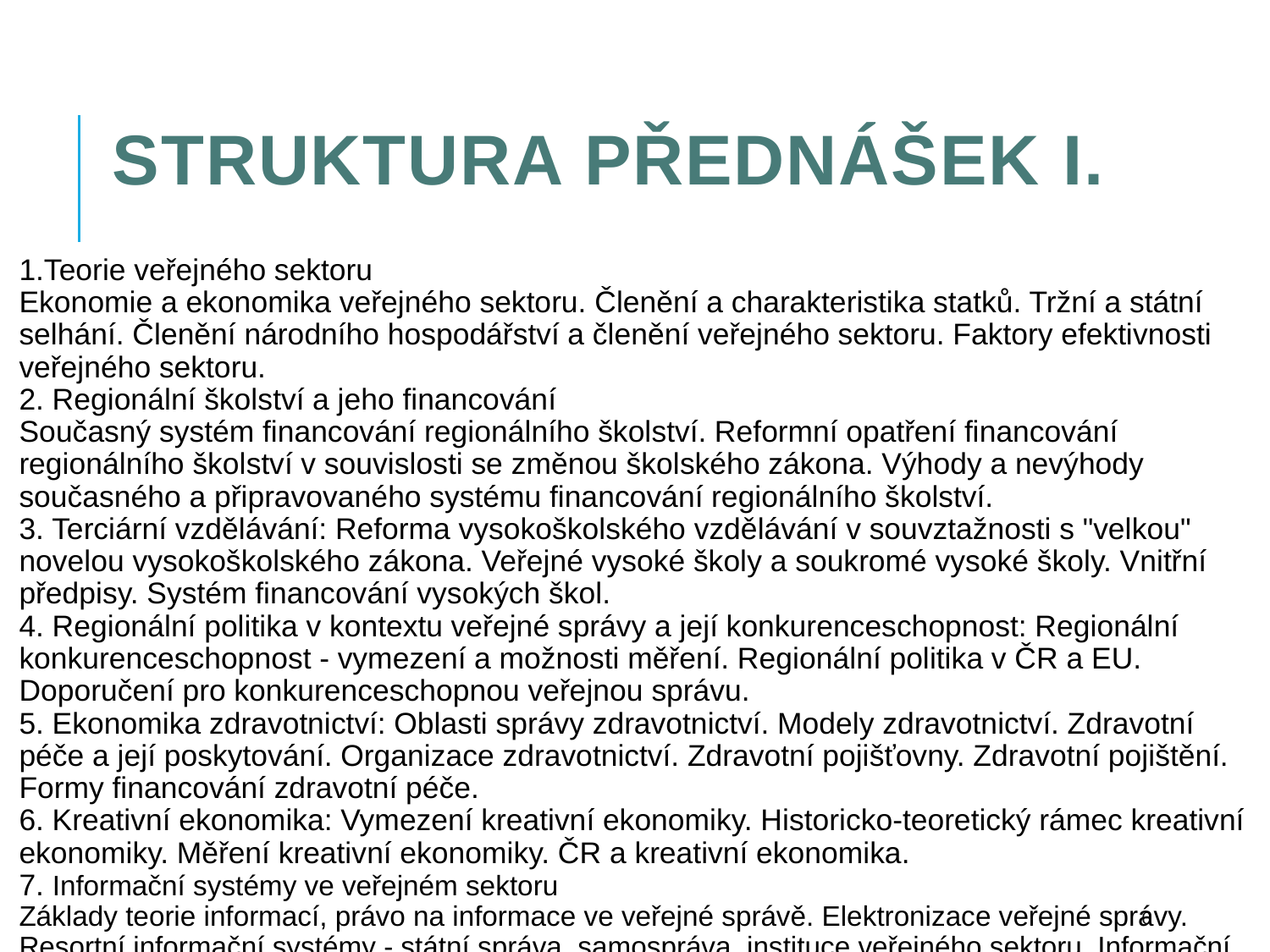

# Struktura přednášek I.
1.Teorie veřejného sektoru
Ekonomie a ekonomika veřejného sektoru. Členění a charakteristika statků. Tržní a státní selhání. Členění národního hospodářství a členění veřejného sektoru. Faktory efektivnosti veřejného sektoru.
2. Regionální školství a jeho financování
Současný systém financování regionálního školství. Reformní opatření financování regionálního školství v souvislosti se změnou školského zákona. Výhody a nevýhody současného a připravovaného systému financování regionálního školství.
3. Terciární vzdělávání: Reforma vysokoškolského vzdělávání v souvztažnosti s "velkou" novelou vysokoškolského zákona. Veřejné vysoké školy a soukromé vysoké školy. Vnitřní předpisy. Systém financování vysokých škol.
4. Regionální politika v kontextu veřejné správy a její konkurenceschopnost: Regionální konkurenceschopnost - vymezení a možnosti měření. Regionální politika v ČR a EU. Doporučení pro konkurenceschopnou veřejnou správu.
5. Ekonomika zdravotnictví: Oblasti správy zdravotnictví. Modely zdravotnictví. Zdravotní péče a její poskytování. Organizace zdravotnictví. Zdravotní pojišťovny. Zdravotní pojištění. Formy financování zdravotní péče.
6. Kreativní ekonomika: Vymezení kreativní ekonomiky. Historicko-teoretický rámec kreativní ekonomiky. Měření kreativní ekonomiky. ČR a kreativní ekonomika.
7. Informační systémy ve veřejném sektoru
Základy teorie informací, právo na informace ve veřejné správě. Elektronizace veřejné správy. Resortní informační systémy - státní správa, samospráva, instituce veřejného sektoru. Informační politika ČR.
6